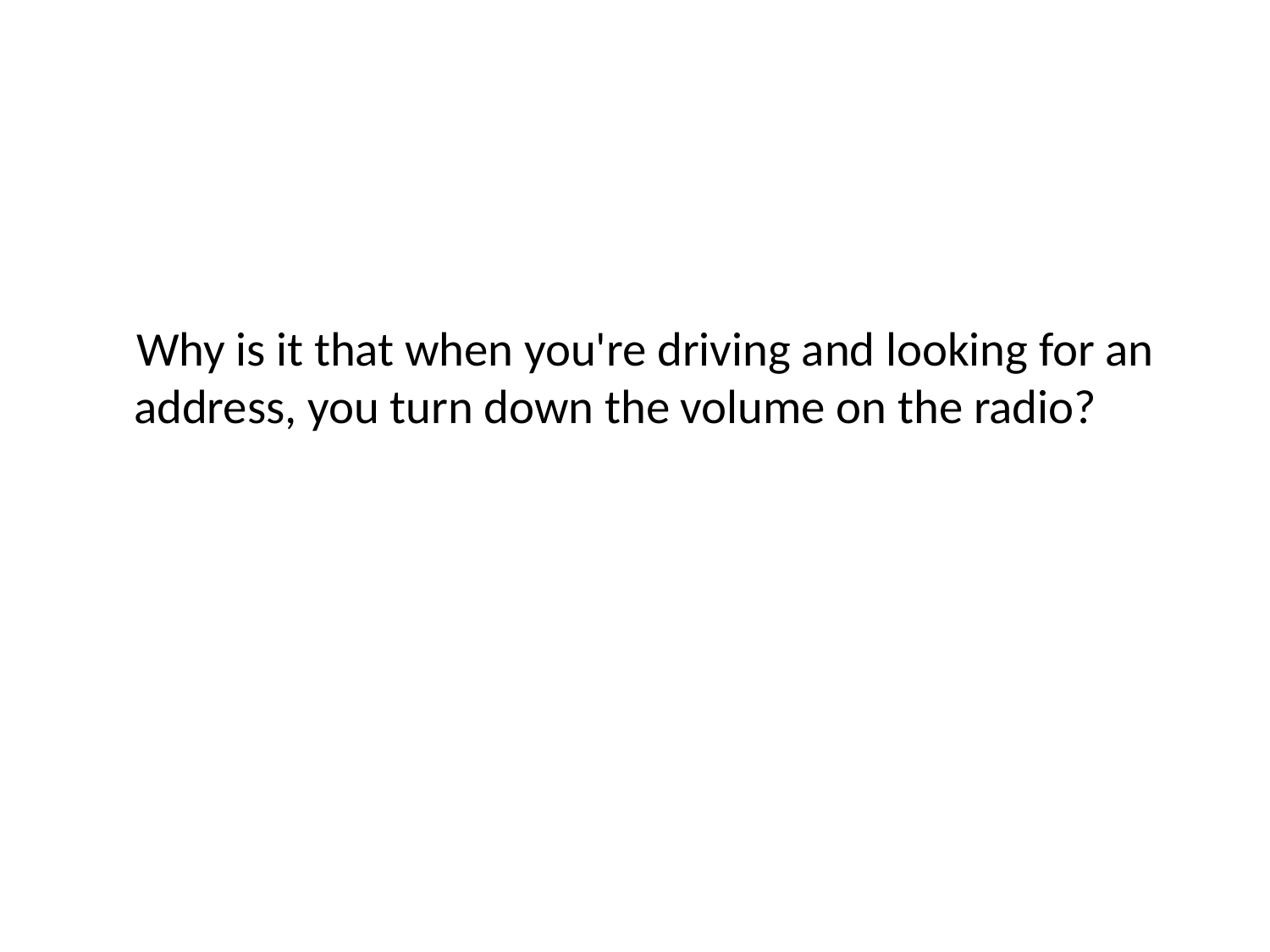

# Why is it that when you're driving and looking for an address, you turn down the volume on the radio?